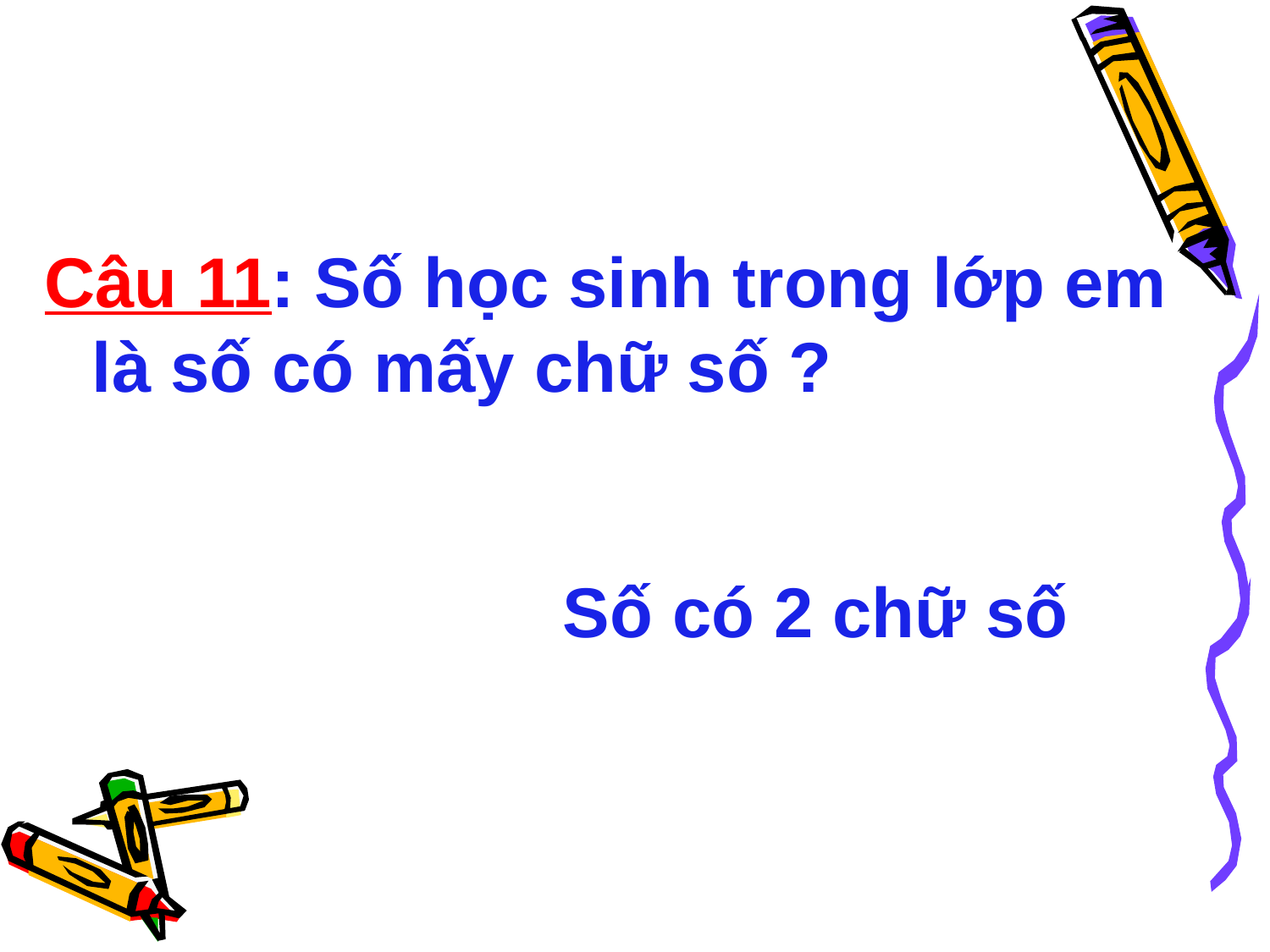

Câu 11: Số học sinh trong lớp em là số có mấy chữ số ?

Số có 2 chữ số